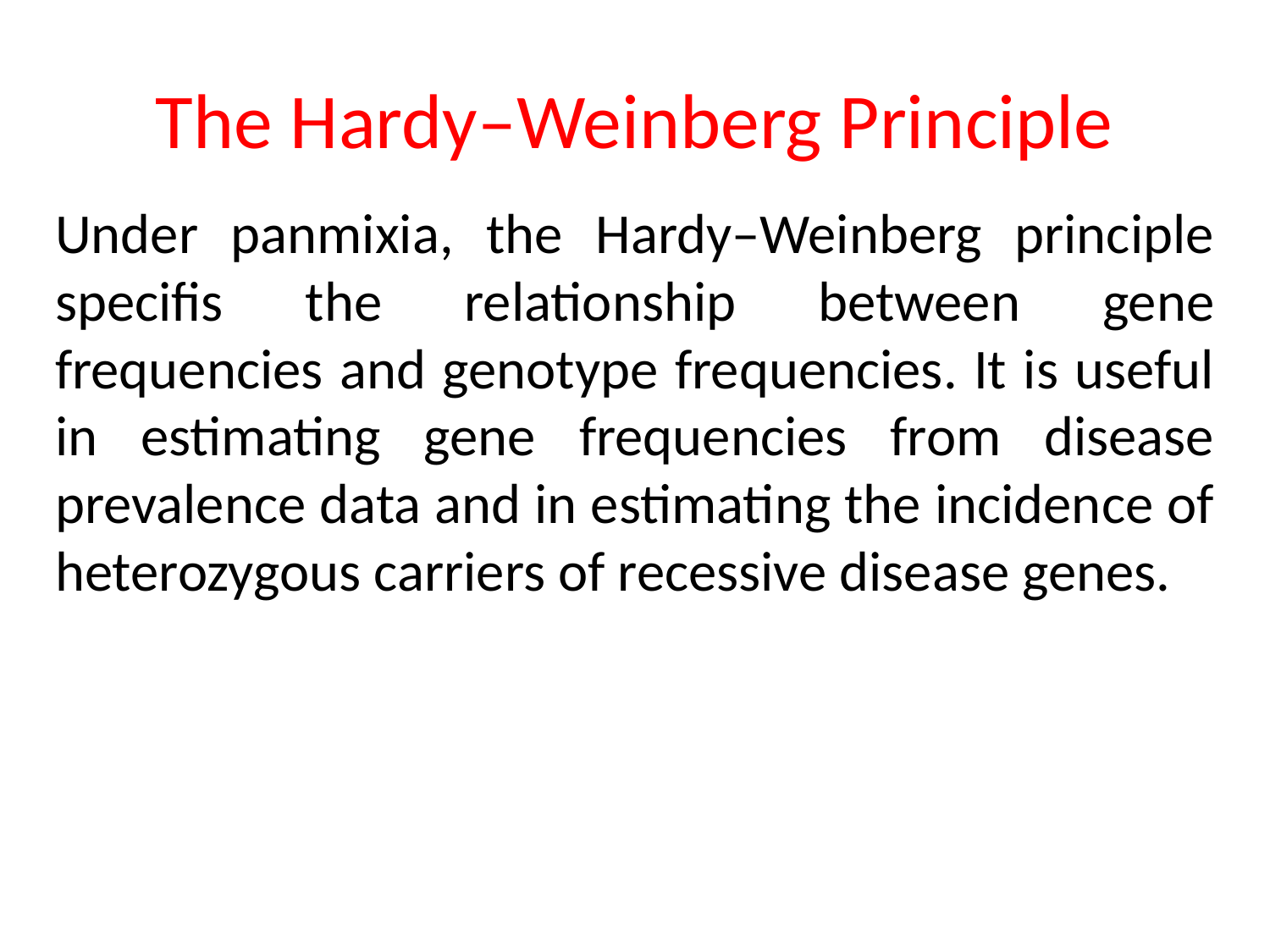

# The Hardy–Weinberg Principle
Under panmixia, the Hardy–Weinberg principle specifis the relationship between gene frequencies and genotype frequencies. It is useful in estimating gene frequencies from disease prevalence data and in estimating the incidence of heterozygous carriers of recessive disease genes.